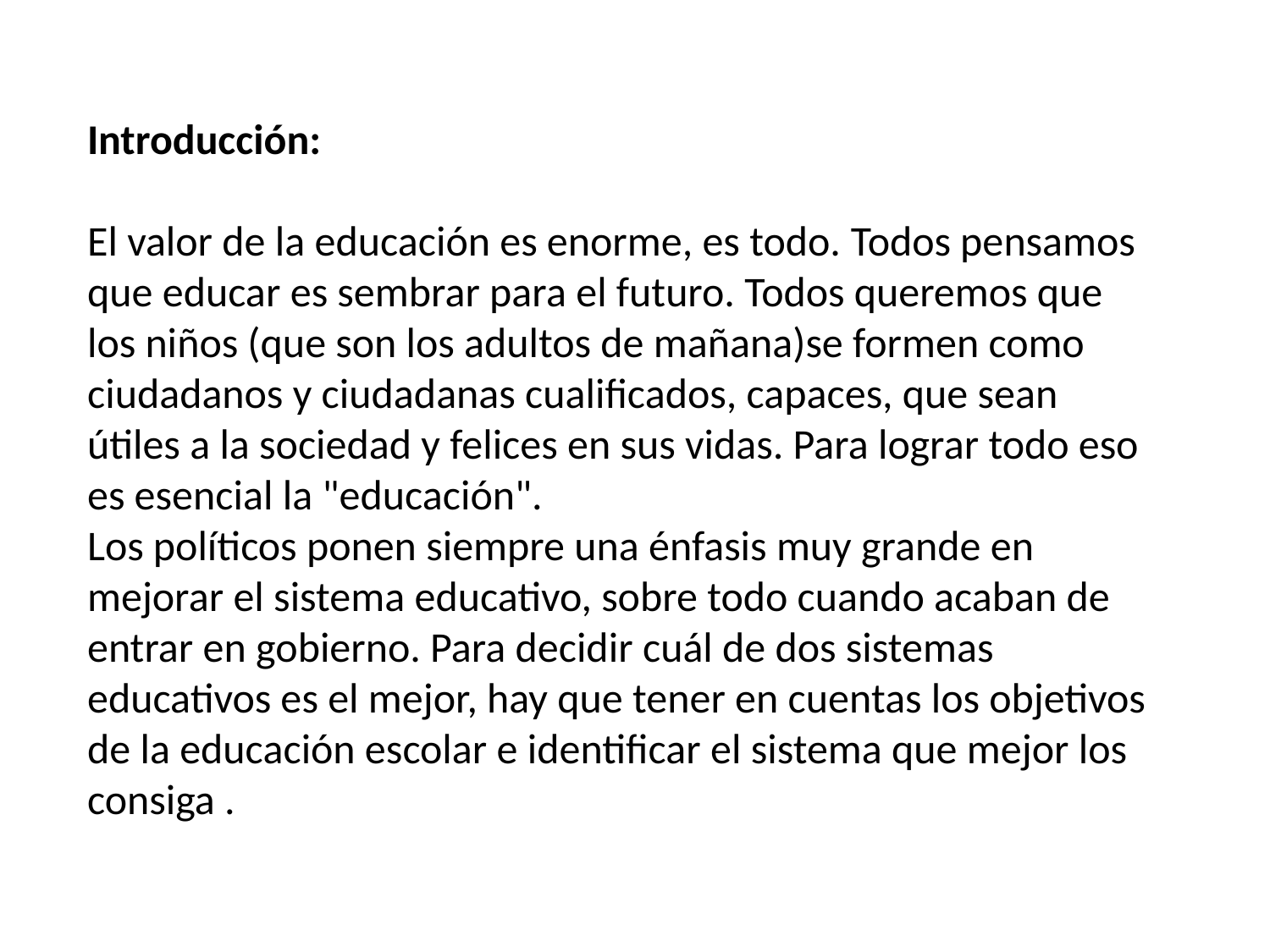

Introducción:
El valor de la educación es enorme, es todo. Todos pensamos que educar es sembrar para el futuro. Todos queremos que los niños (que son los adultos de mañana)se formen como ciudadanos y ciudadanas cualificados, capaces, que sean útiles a la sociedad y felices en sus vidas. Para lograr todo eso es esencial la "educación".
Los políticos ponen siempre una énfasis muy grande en mejorar el sistema educativo, sobre todo cuando acaban de entrar en gobierno. Para decidir cuál de dos sistemas educativos es el mejor, hay que tener en cuentas los objetivos de la educación escolar e identificar el sistema que mejor los consiga .